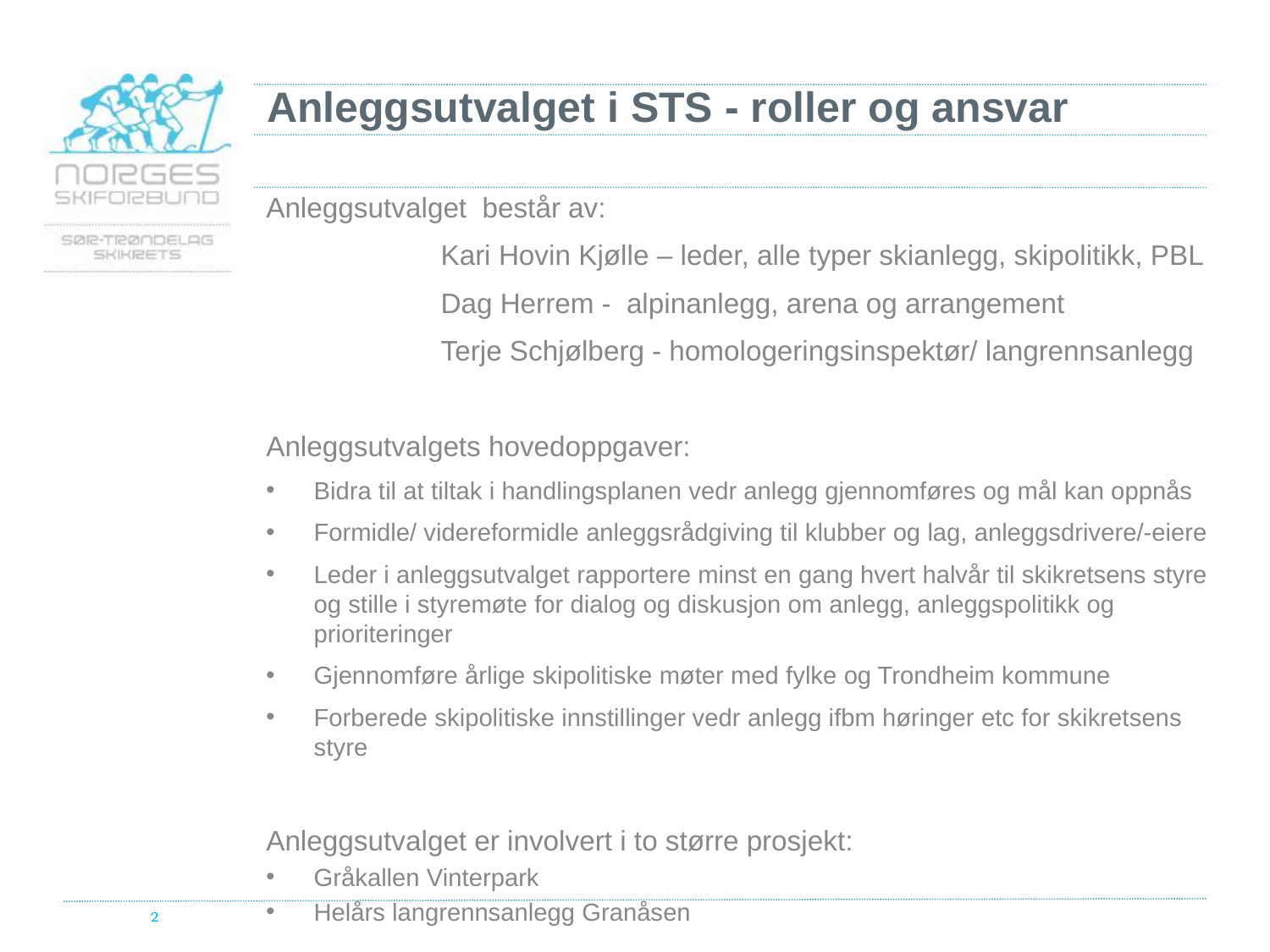

# Anleggsutvalget i STS - roller og ansvar
Anleggsutvalget  består av:
Kari Hovin Kjølle – leder, alle typer skianlegg, skipolitikk, PBL
Dag Herrem -  alpinanlegg, arena og arrangement
Terje Schjølberg - homologeringsinspektør/ langrennsanlegg

Anleggsutvalgets hovedoppgaver:
Bidra til at tiltak i handlingsplanen vedr anlegg gjennomføres og mål kan oppnås
Formidle/ videreformidle anleggsrådgiving til klubber og lag, anleggsdrivere/-eiere
Leder i anleggsutvalget rapportere minst en gang hvert halvår til skikretsens styre og stille i styremøte for dialog og diskusjon om anlegg, anleggspolitikk og prioriteringer
Gjennomføre årlige skipolitiske møter med fylke og Trondheim kommune
Forberede skipolitiske innstillinger vedr anlegg ifbm høringer etc for skikretsens styre

Anleggsutvalget er involvert i to større prosjekt:
Gråkallen Vinterpark
Helårs langrennsanlegg Granåsen

2